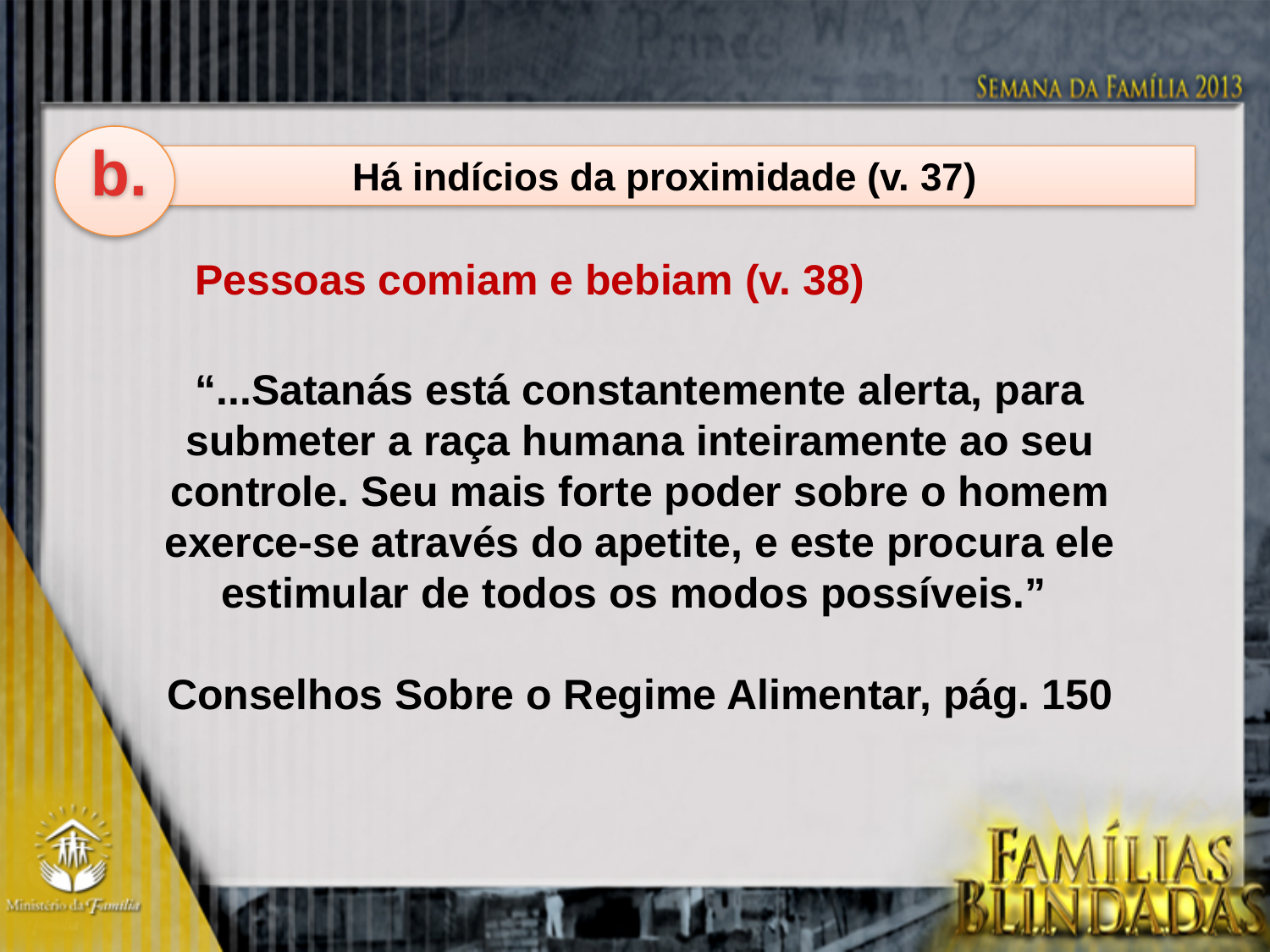

b.

Há indícios da proximidade (v. 37)
Pessoas comiam e bebiam (v. 38)
“...Satanás está constantemente alerta, para
submeter a raça humana inteiramente ao seu
controle. Seu mais forte poder sobre o homem
exerce-se através do apetite, e este procura ele
estimular de todos os modos possíveis.”

Conselhos Sobre o Regime Alimentar, pág. 150